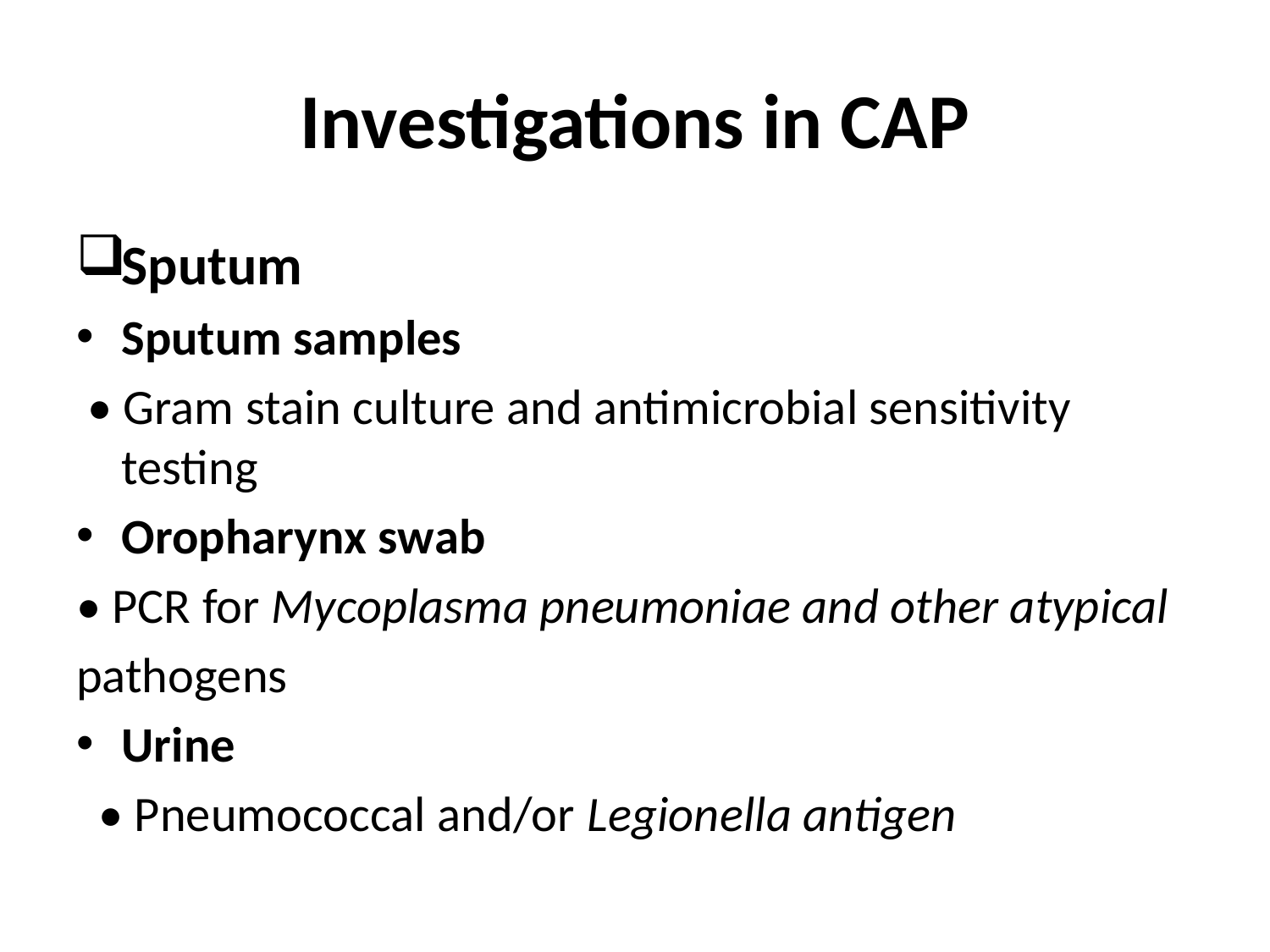

# Investigations in CAP
Sputum
Sputum samples
 • Gram stain culture and antimicrobial sensitivity testing
Oropharynx swab
• PCR for Mycoplasma pneumoniae and other atypical
pathogens
Urine
  • Pneumococcal and/or Legionella antigen